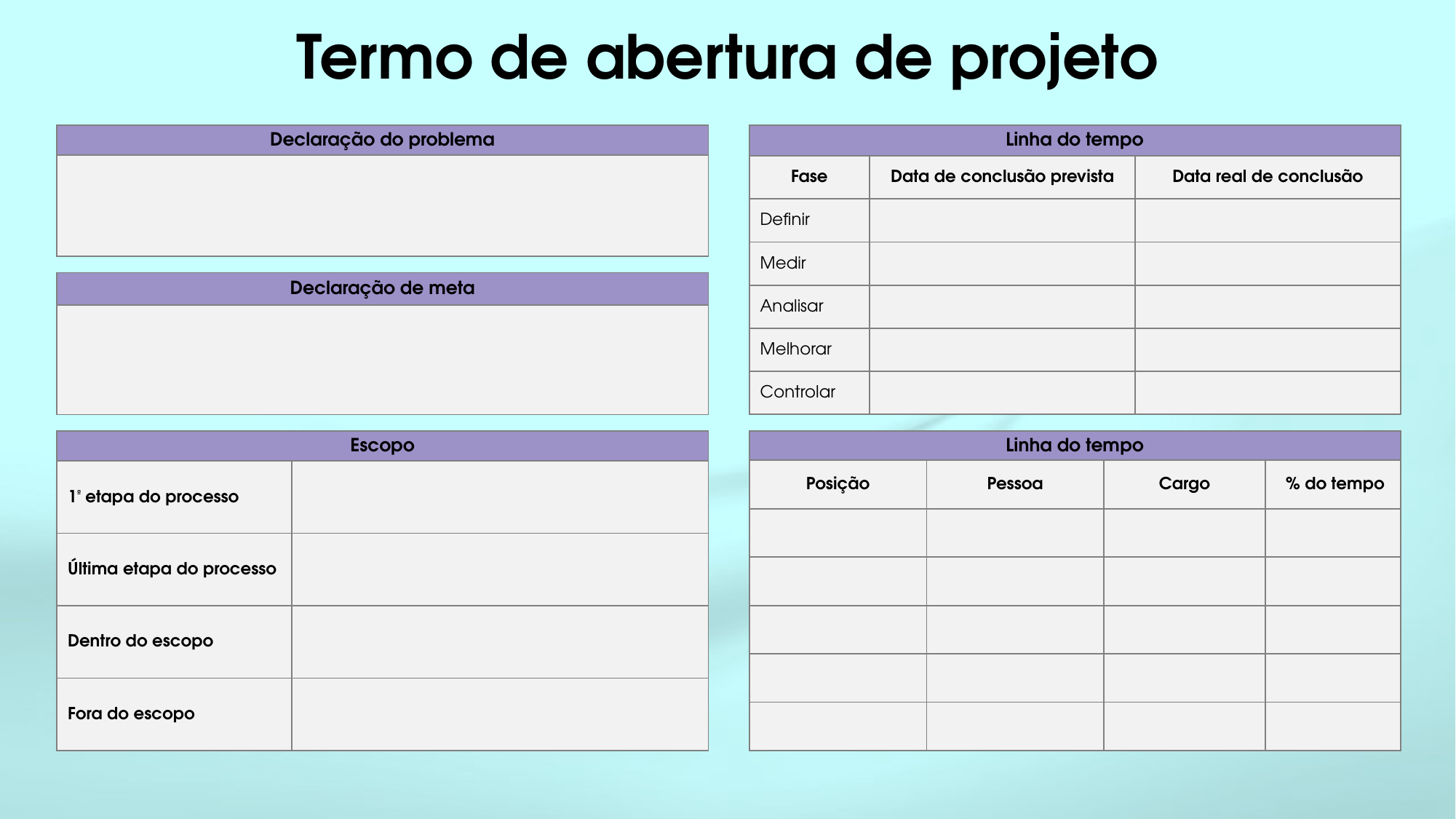

# Termo de abertura de projeto
| Linha do tempo |  |  |
| --- | --- | --- |
| Fase | Data de conclusão prevista | Data real de conclusão |
| Definir |  |  |
| Medir |  |  |
| Analisar |  |  |
| Melhorar |  |  |
| Controlar |  |  |
| Declaração do problema |
| --- |
|  |
| Declaração de meta |
| --- |
|  |
| Escopo |  |
| --- | --- |
| 1ª etapa do processo |  |
| Última etapa do processo |  |
| Dentro do escopo |  |
| Fora do escopo |  |
| Linha do tempo |  |  |  |
| --- | --- | --- | --- |
| Posição | Pessoa | Cargo | % do tempo |
|  |  |  |  |
|  |  |  |  |
|  |  |  |  |
|  |  |  |  |
|  |  |  |  |